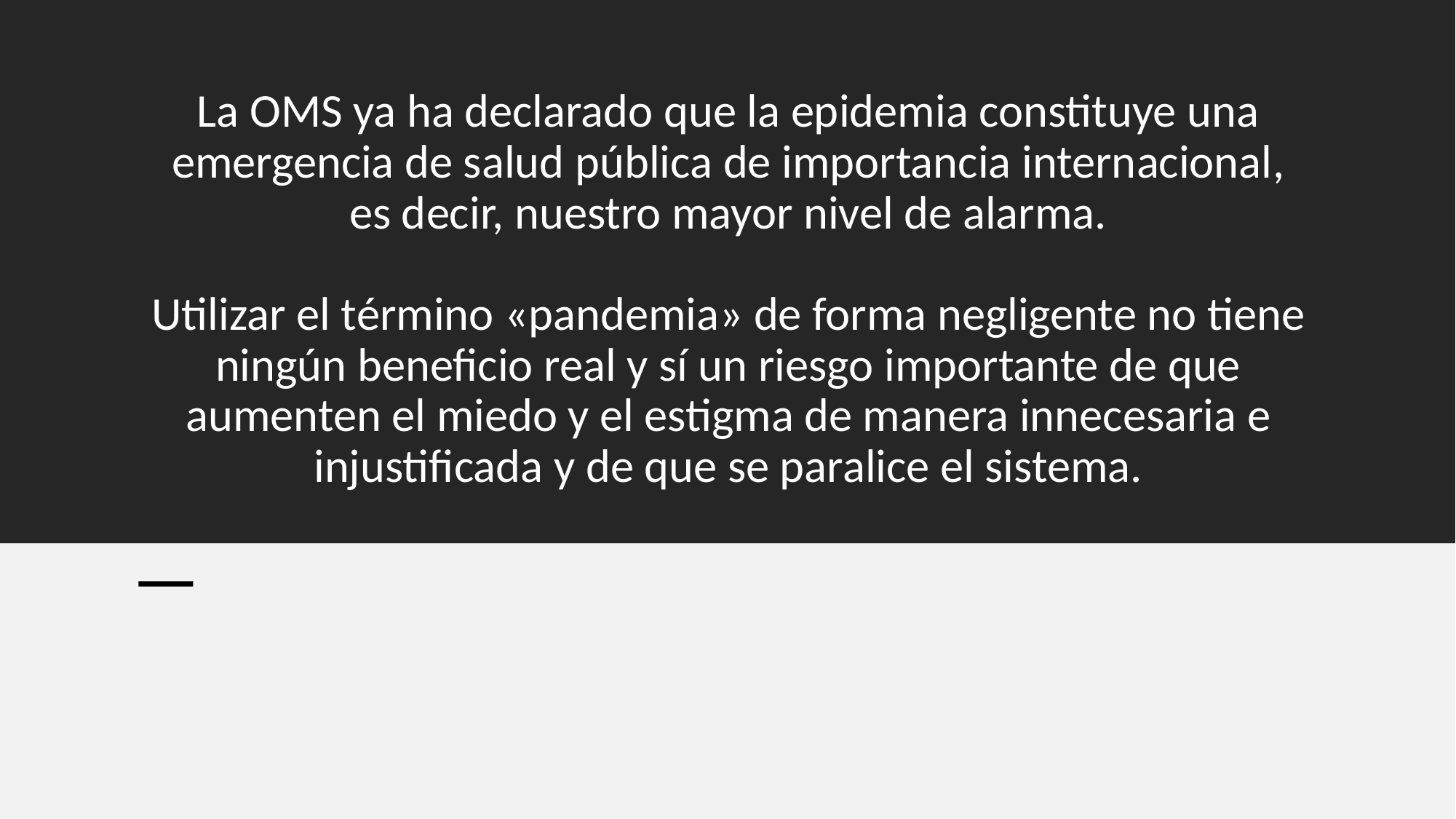

# La OMS ya ha declarado que la epidemia constituye una emergencia ‎de salud pública de importancia internacional, es decir, nuestro ‎mayor nivel de alarma.‎ Utilizar el término «pandemia» de forma negligente no tiene ningún ‎beneficio real y sí un riesgo importante de que aumenten el miedo y ‎el estigma de manera innecesaria e injustificada y de que se paralice ‎el sistema.‎